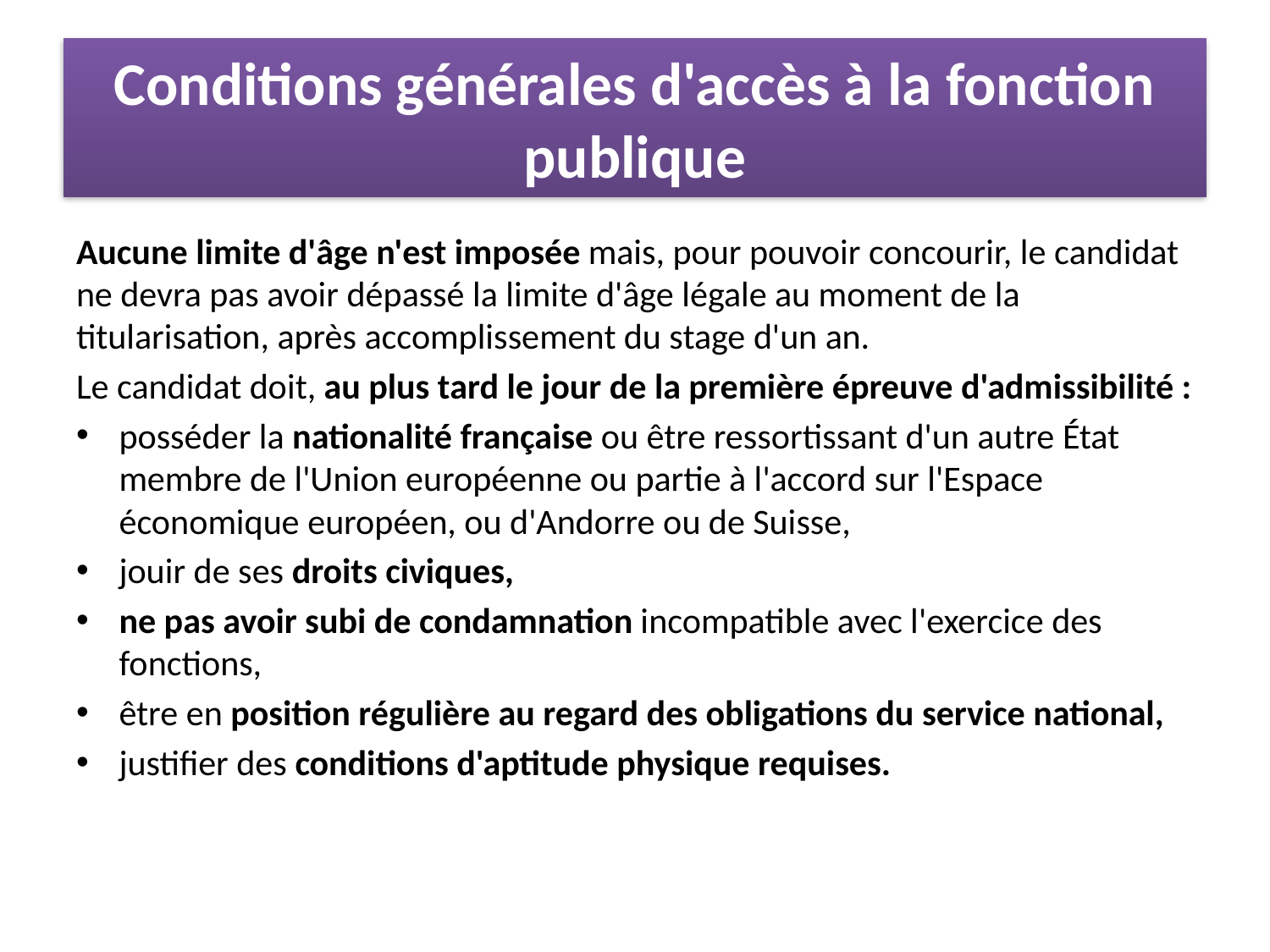

# Conditions générales d'accès à la fonction publique
Aucune limite d'âge n'est imposée mais, pour pouvoir concourir, le candidat ne devra pas avoir dépassé la limite d'âge légale au moment de la titularisation, après accomplissement du stage d'un an.
Le candidat doit, au plus tard le jour de la première épreuve d'admissibilité :
posséder la nationalité française ou être ressortissant d'un autre État membre de l'Union européenne ou partie à l'accord sur l'Espace économique européen, ou d'Andorre ou de Suisse,
jouir de ses droits civiques,
ne pas avoir subi de condamnation incompatible avec l'exercice des fonctions,
être en position régulière au regard des obligations du service national,
justifier des conditions d'aptitude physique requises.